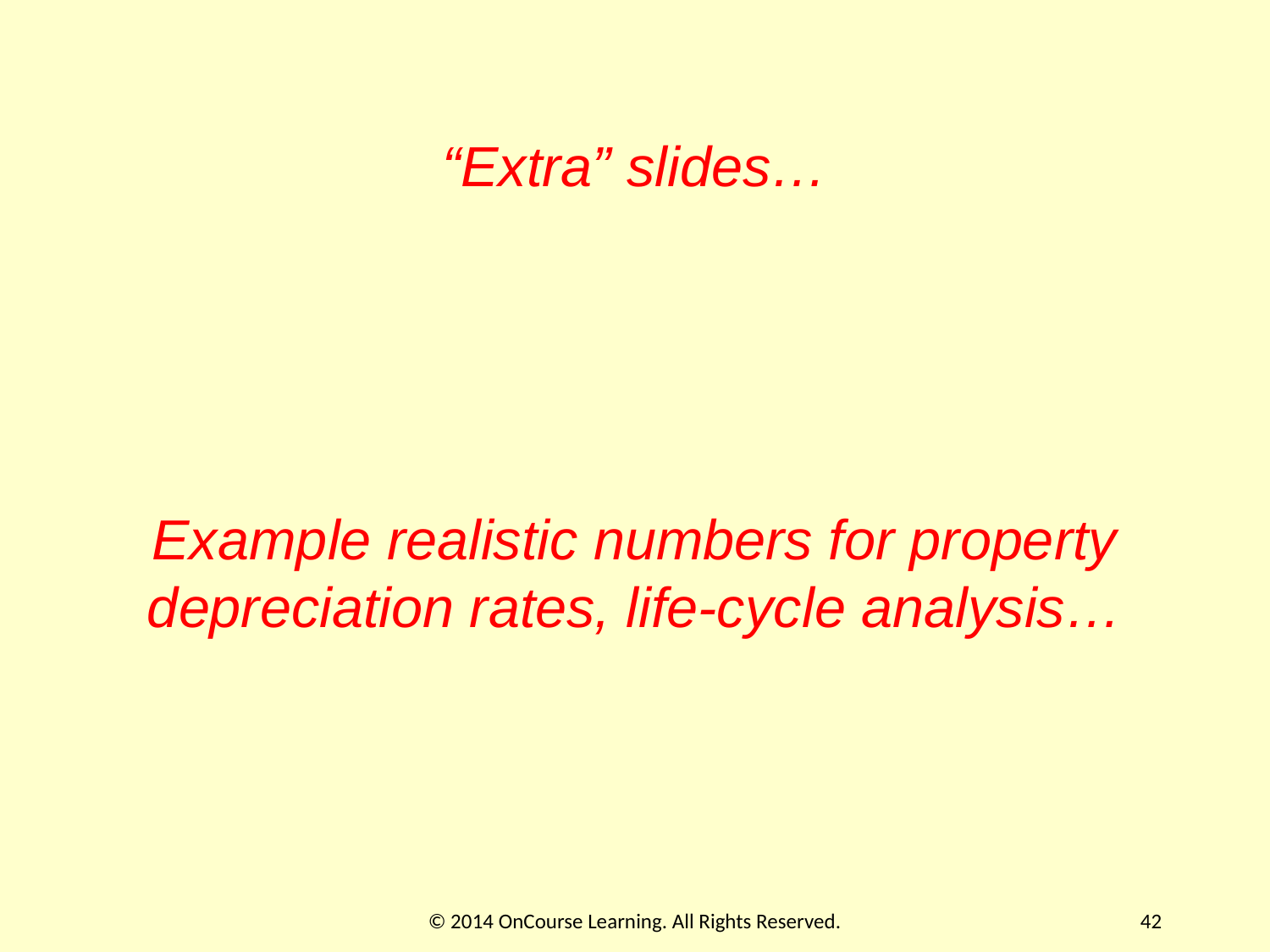

# “Extra” slides…
Example realistic numbers for property depreciation rates, life-cycle analysis…
© 2014 OnCourse Learning. All Rights Reserved.
42